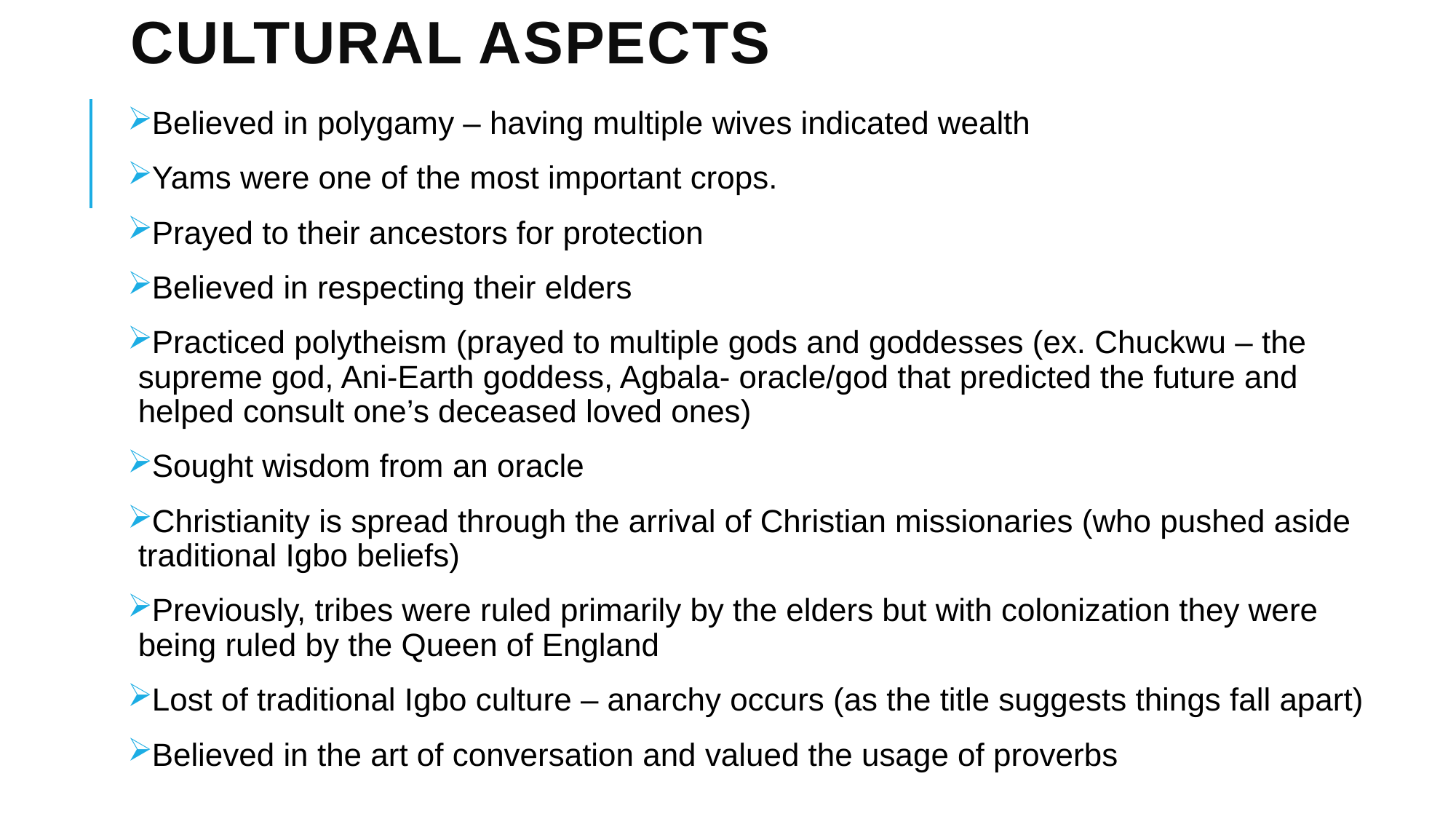

# Cultural Aspects
Believed in polygamy – having multiple wives indicated wealth
Yams were one of the most important crops.
Prayed to their ancestors for protection
Believed in respecting their elders
Practiced polytheism (prayed to multiple gods and goddesses (ex. Chuckwu – the supreme god, Ani-Earth goddess, Agbala- oracle/god that predicted the future and helped consult one’s deceased loved ones)
Sought wisdom from an oracle
Christianity is spread through the arrival of Christian missionaries (who pushed aside traditional Igbo beliefs)
Previously, tribes were ruled primarily by the elders but with colonization they were being ruled by the Queen of England
Lost of traditional Igbo culture – anarchy occurs (as the title suggests things fall apart)
Believed in the art of conversation and valued the usage of proverbs